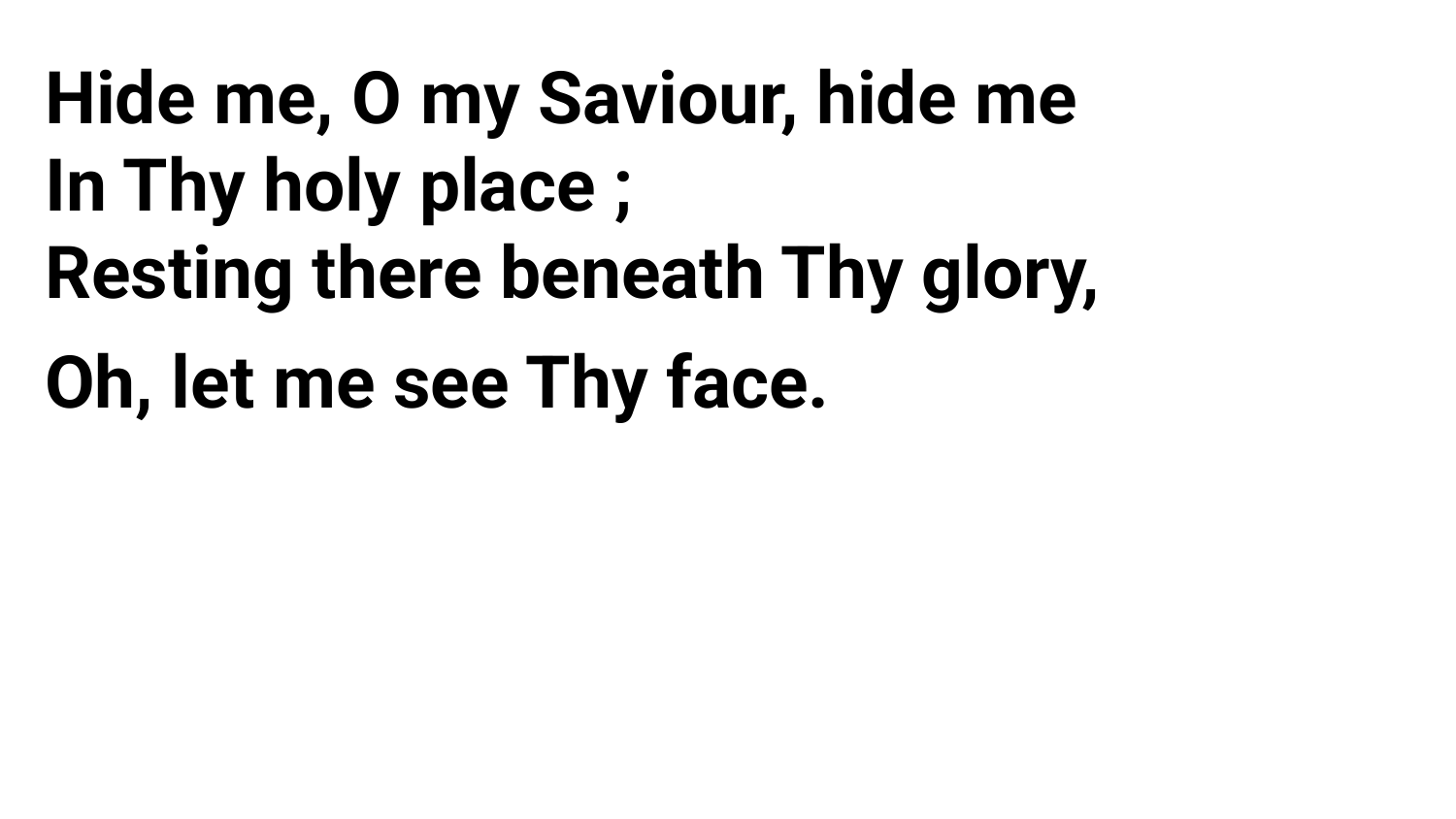

Hide me, O my Saviour, hide me
In Thy holy place ;
Resting there beneath Thy glory,
Oh, let me see Thy face.